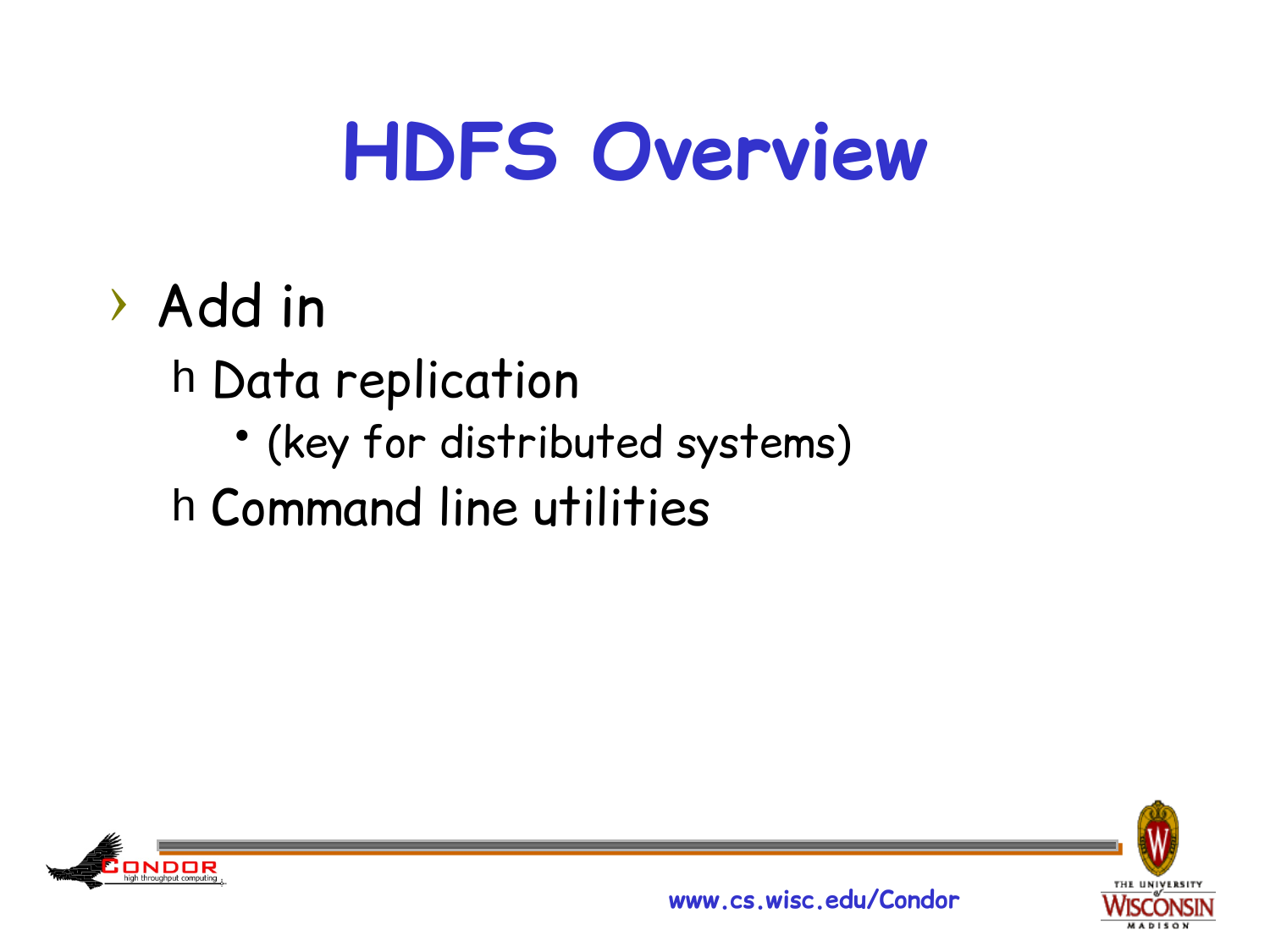

# HDFS Overview
Add in
Data replication
(key for distributed systems)
Command line utilities